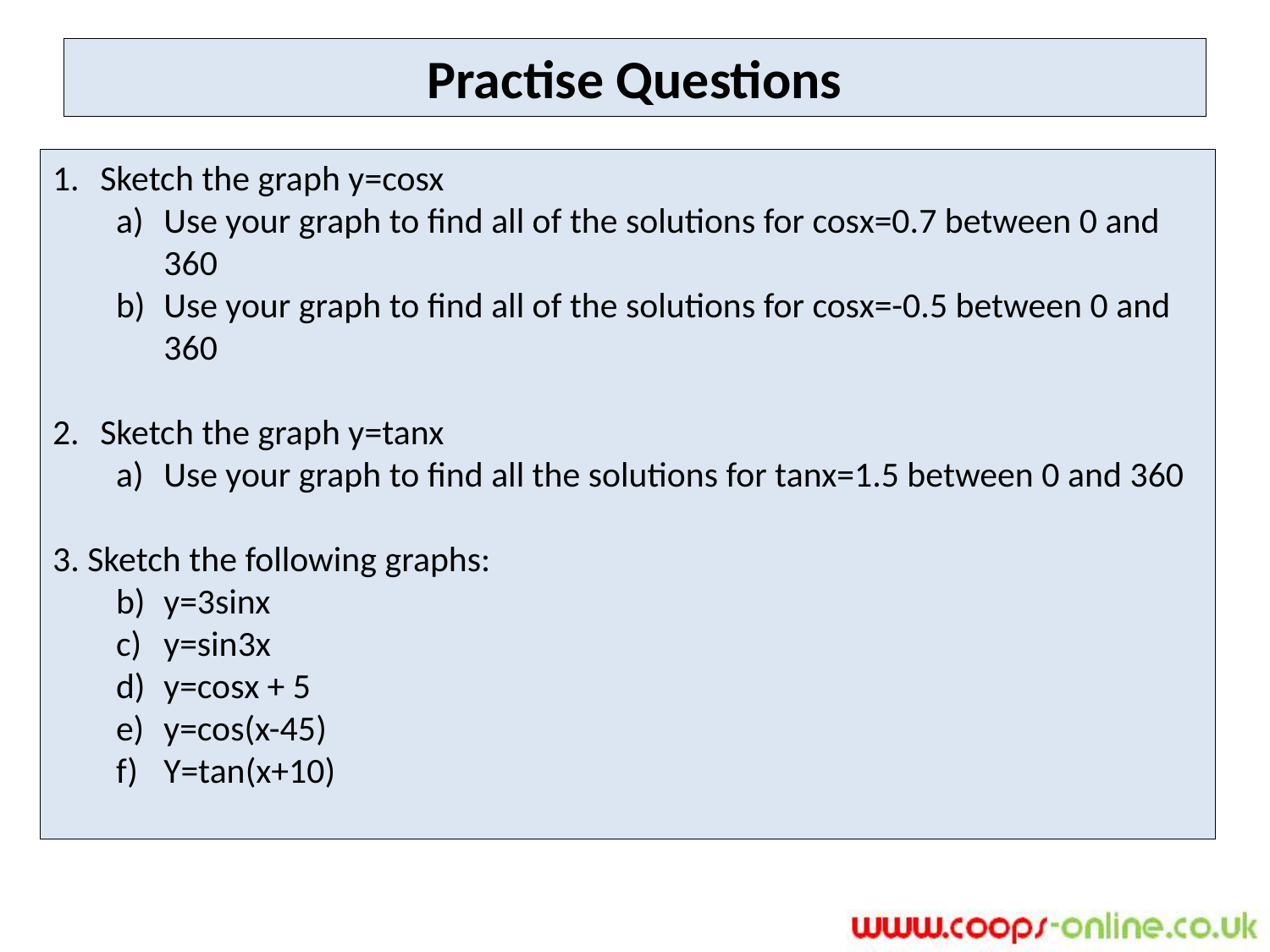

# Practise Questions
Sketch the graph y=cosx
Use your graph to find all of the solutions for cosx=0.7 between 0 and 360
Use your graph to find all of the solutions for cosx=-0.5 between 0 and 360

Sketch the graph y=tanx
Use your graph to find all the solutions for tanx=1.5 between 0 and 360

3. Sketch the following graphs:
y=3sinx
y=sin3x
y=cosx + 5
y=cos(x-45)
Y=tan(x+10)